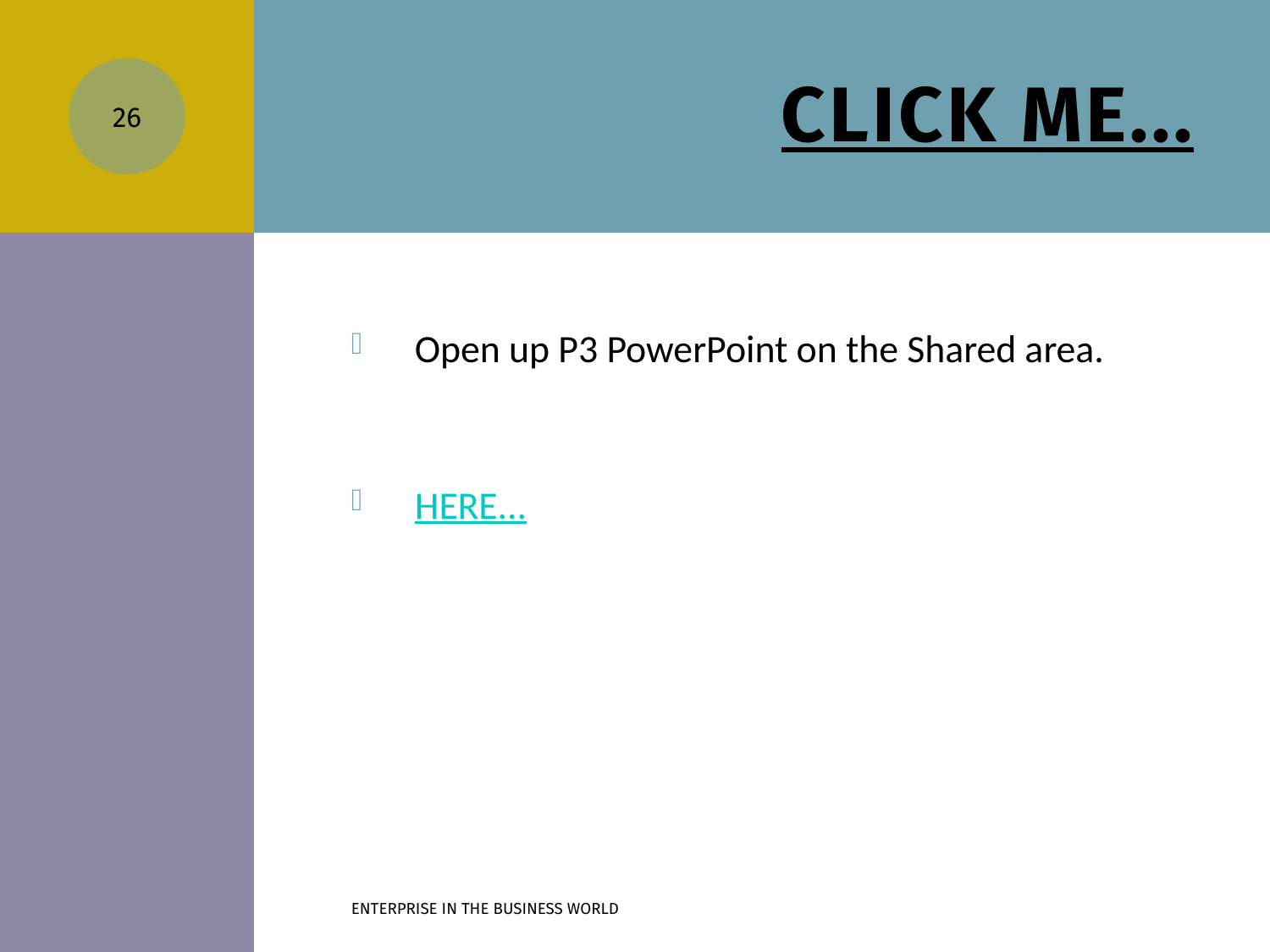

# Click me...
26
Open up P3 PowerPoint on the Shared area.

HERE...
Enterprise in the Business World